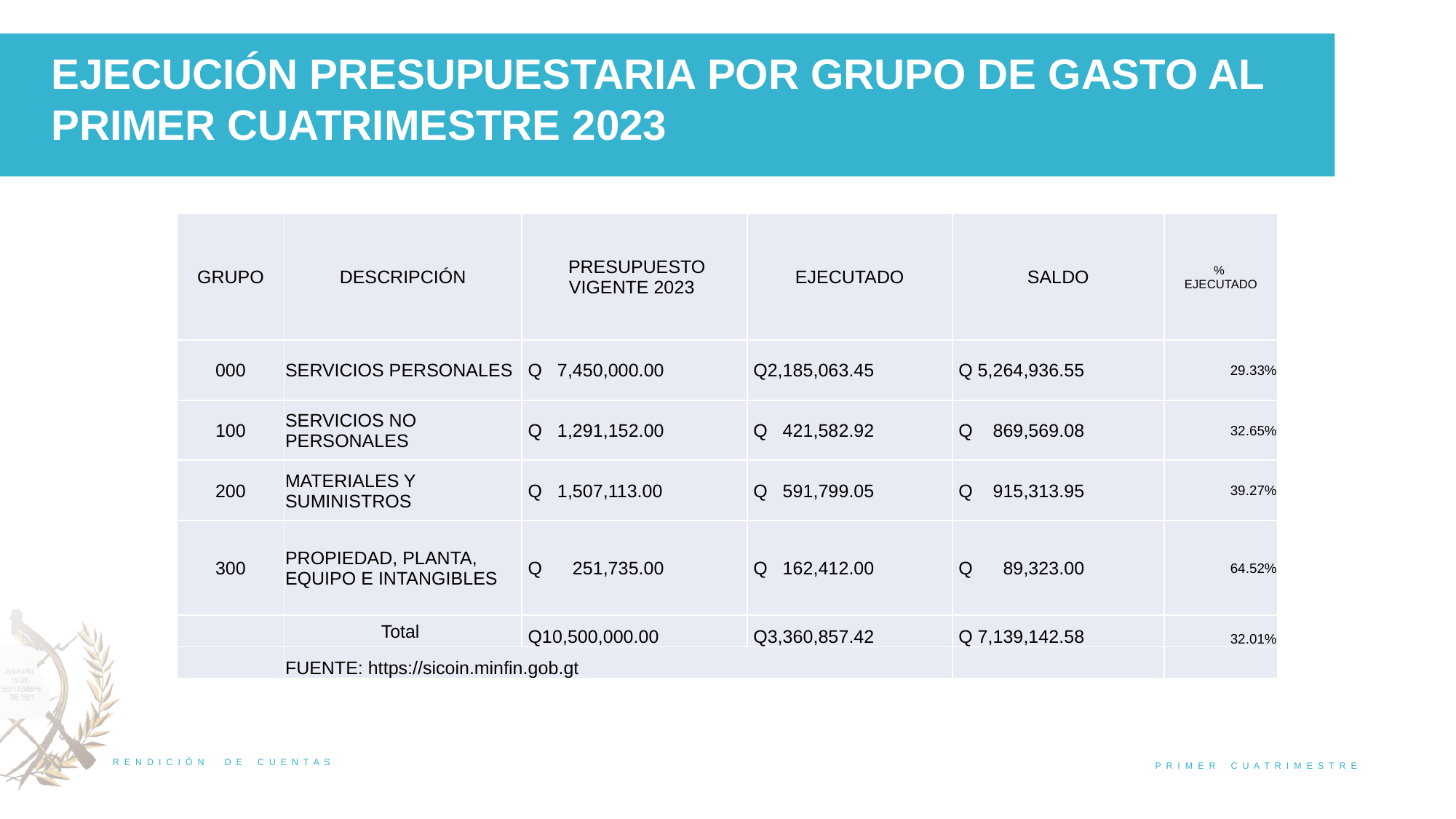

EJECUCIÓN PRESUPUESTARIA POR GRUPO DE GASTO AL PRIMER CUATRIMESTRE 2023

| GRUPO | DESCRIPCIÓN | PRESUPUESTO VIGENTE 2023 | EJECUTADO | SALDO | % EJECUTADO |
| --- | --- | --- | --- | --- | --- |
| 000 | SERVICIOS PERSONALES | Q 7,450,000.00 | Q2,185,063.45 | Q 5,264,936.55 | 29.33% |
| 100 | SERVICIOS NO PERSONALES | Q 1,291,152.00 | Q 421,582.92 | Q 869,569.08 | 32.65% |
| 200 | MATERIALES Y SUMINISTROS | Q 1,507,113.00 | Q 591,799.05 | Q 915,313.95 | 39.27% |
| 300 | PROPIEDAD, PLANTA, EQUIPO E INTANGIBLES | Q 251,735.00 | Q 162,412.00 | Q 89,323.00 | 64.52% |
|  | Total | Q10,500,000.00 | Q3,360,857.42 | Q 7,139,142.58 | 32.01% |
|  | FUENTE: https://sicoin.minfin.gob.gt |  |  |  |  |